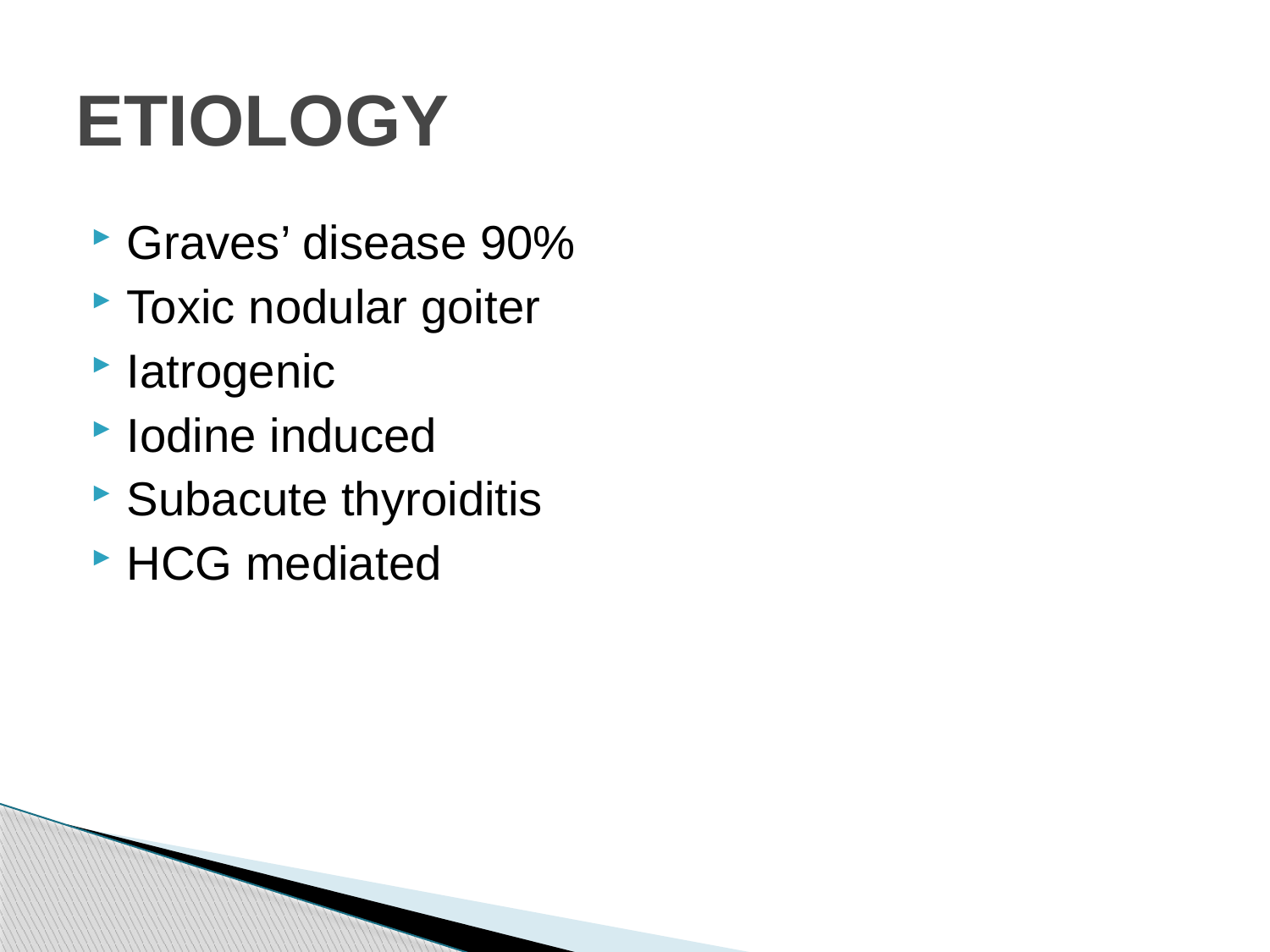

# ETIOLOGY
Graves’ disease 90%
Toxic nodular goiter
Iatrogenic
Iodine induced
Subacute thyroiditis
HCG mediated